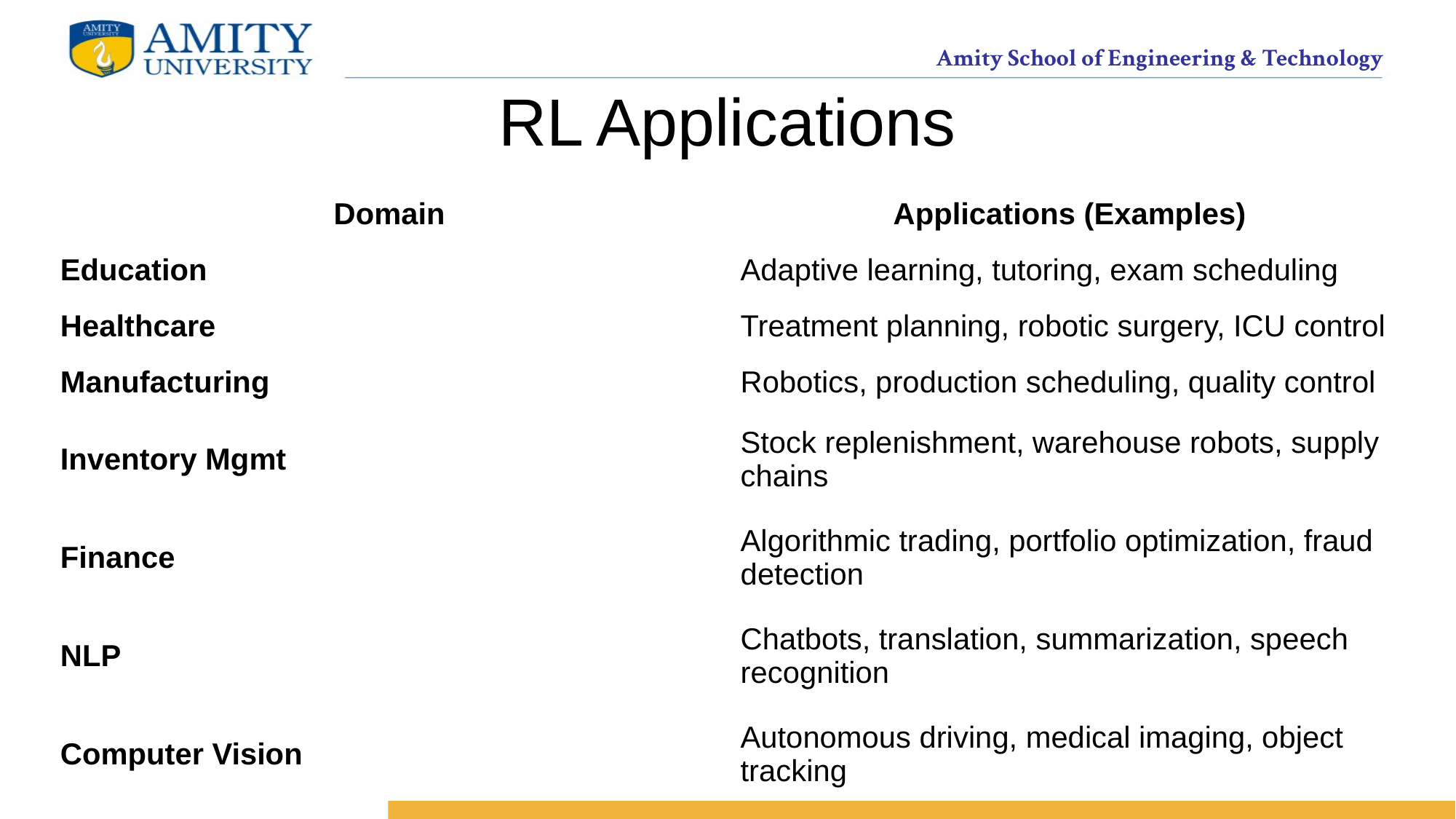

# RL Applications
| Domain | Applications (Examples) |
| --- | --- |
| Education | Adaptive learning, tutoring, exam scheduling |
| Healthcare | Treatment planning, robotic surgery, ICU control |
| Manufacturing | Robotics, production scheduling, quality control |
| Inventory Mgmt | Stock replenishment, warehouse robots, supply chains |
| Finance | Algorithmic trading, portfolio optimization, fraud detection |
| NLP | Chatbots, translation, summarization, speech recognition |
| Computer Vision | Autonomous driving, medical imaging, object tracking |